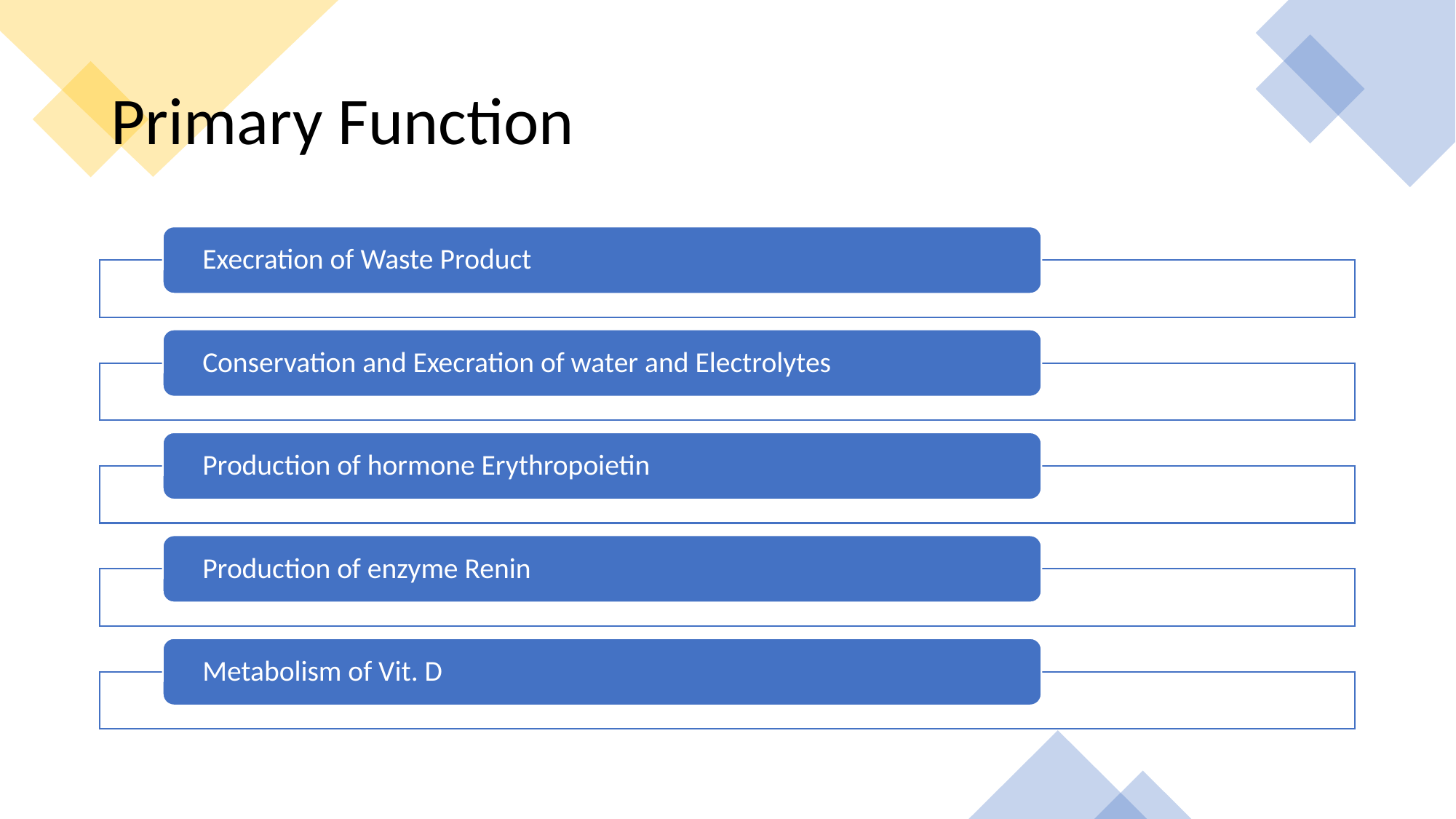

# Primary Function

Execration of Waste Product
Conservation and Execration of water and Electrolytes
Production of hormone Erythropoietin
Production of enzyme Renin
Metabolism of Vit. D